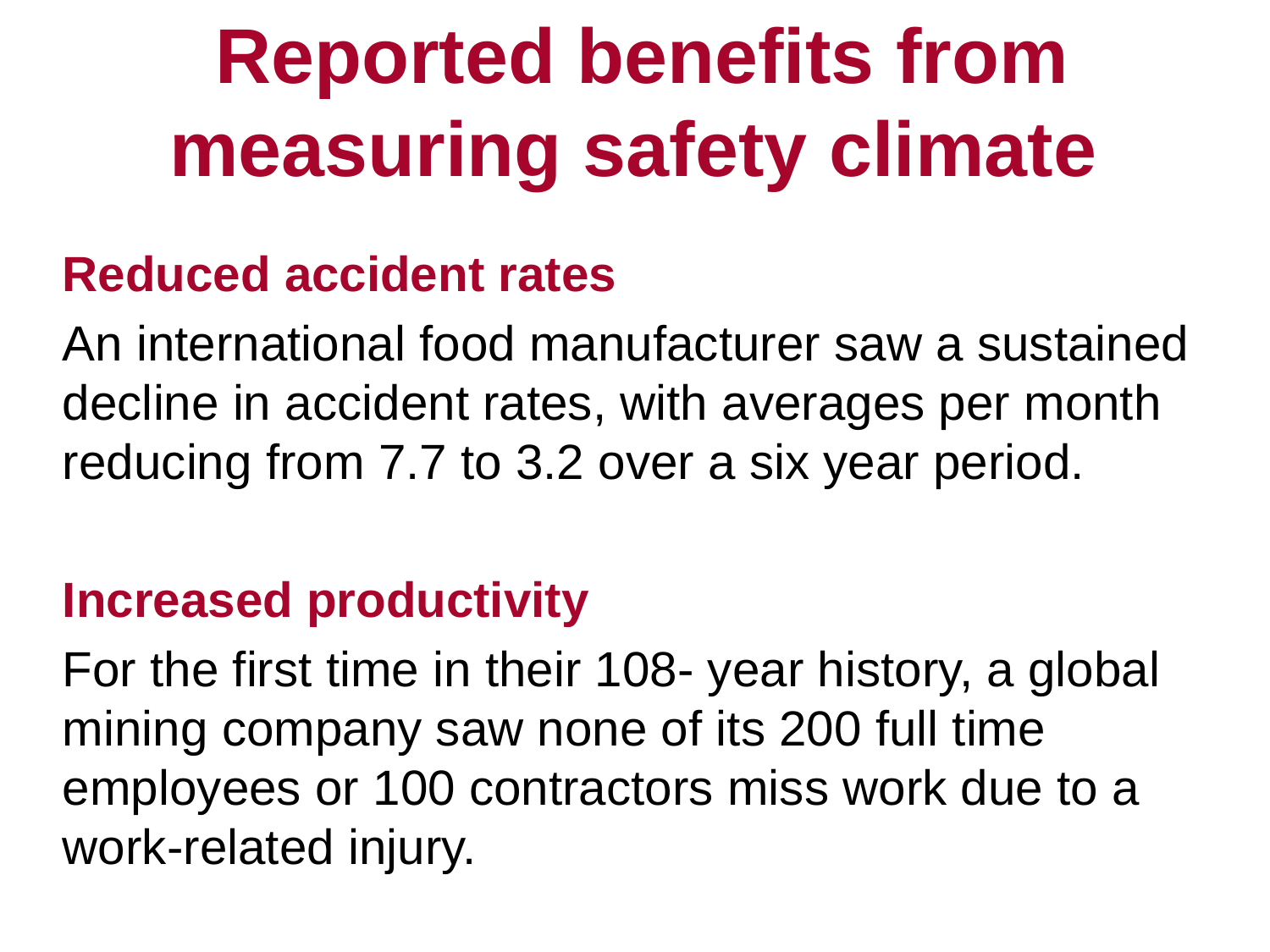

# Reported benefits from measuring safety climate
Reduced accident rates
An international food manufacturer saw a sustained decline in accident rates, with averages per month reducing from 7.7 to 3.2 over a six year period.

Increased productivity
For the first time in their 108- year history, a global mining company saw none of its 200 full time employees or 100 contractors miss work due to a work-related injury.